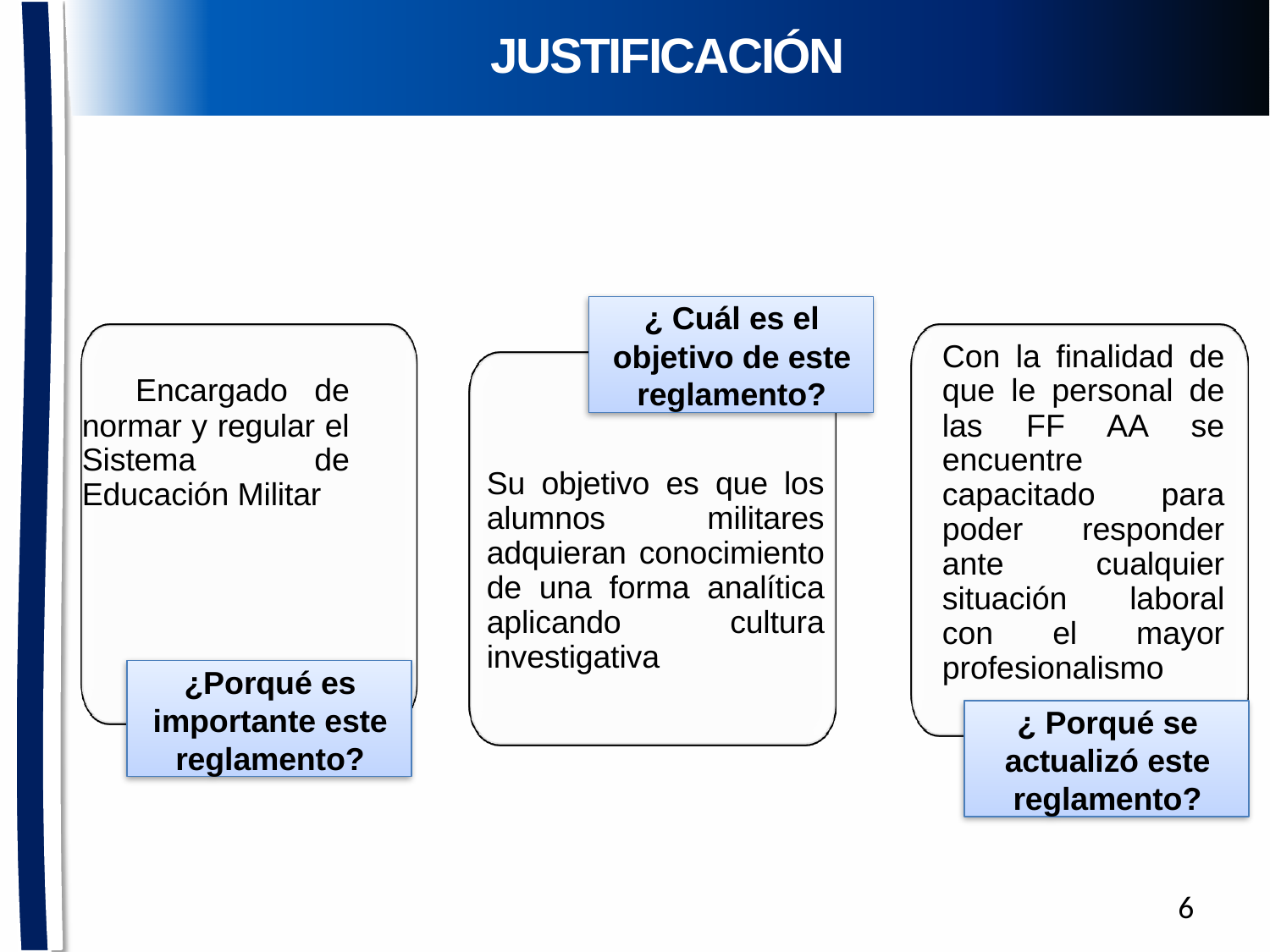

# JUSTIFICACIÓN
¿ Cuál es el objetivo de este reglamento?

  Encargado de normar y regular el Sistema de Educación Militar
Con la finalidad de que le personal de las FF AA se encuentre capacitado para poder responder ante cualquier situación laboral con el mayor profesionalismo

Su objetivo es que los alumnos militares adquieran conocimiento de una forma analítica aplicando cultura investigativa
¿Porqué es importante este reglamento?
¿ Porqué se actualizó este reglamento?
6